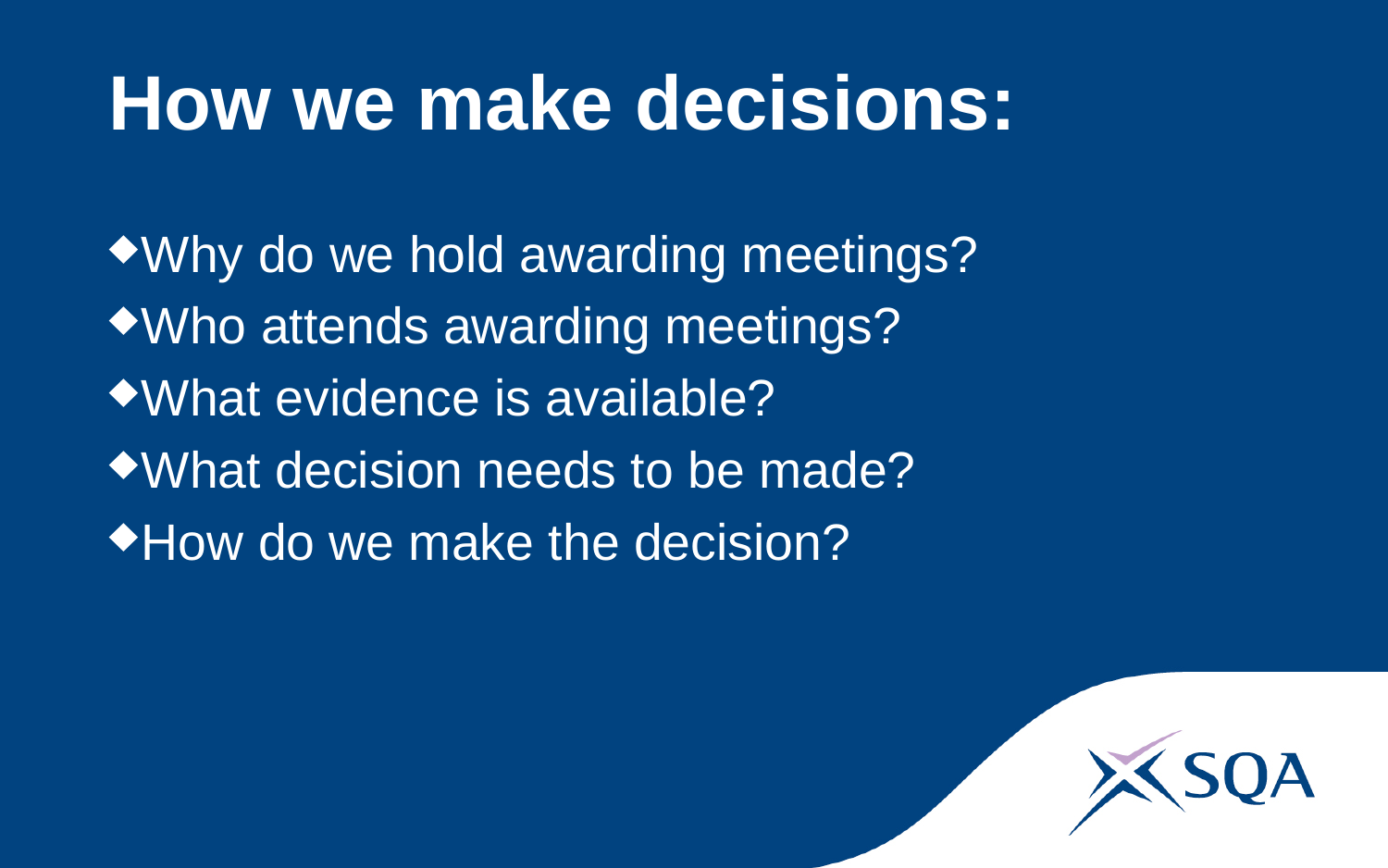

# How we make decisions:
Why do we hold awarding meetings?
Who attends awarding meetings?
What evidence is available?
What decision needs to be made?
How do we make the decision?